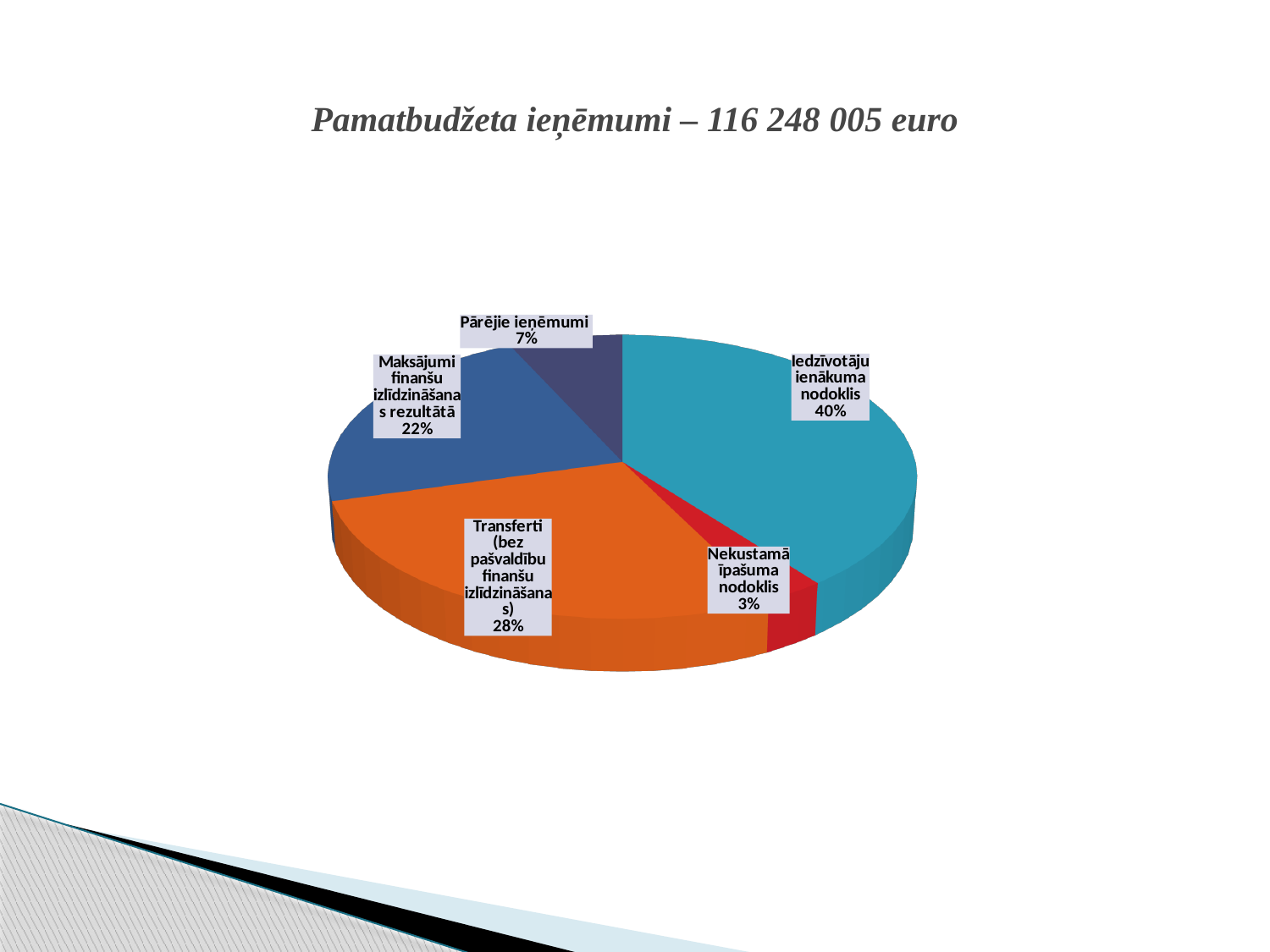

# Pamatbudžeta ieņēmumi – 116 248 005 euro

[unsupported chart]

[unsupported chart]